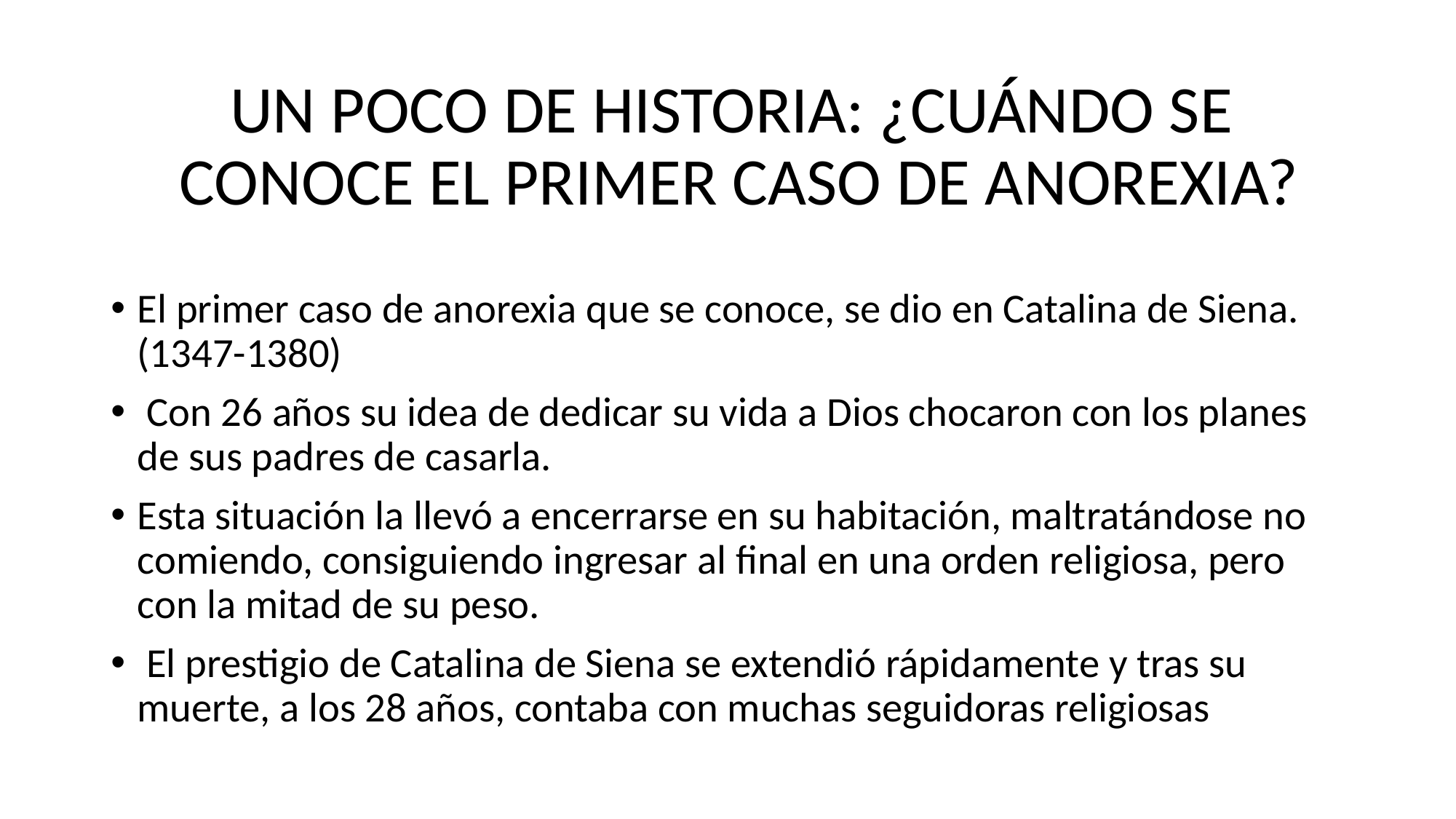

# UN POCO DE HISTORIA: ¿CUÁNDO SE CONOCE EL PRIMER CASO DE ANOREXIA?

El primer caso de anorexia que se conoce, se dio en Catalina de Siena.(1347-1380)
 Con 26 años su idea de dedicar su vida a Dios chocaron con los planes de sus padres de casarla.
Esta situación la llevó a encerrarse en su habitación, maltratándose no comiendo, consiguiendo ingresar al final en una orden religiosa, pero con la mitad de su peso.
 El prestigio de Catalina de Siena se extendió rápidamente y tras su muerte, a los 28 años, contaba con muchas seguidoras religiosas